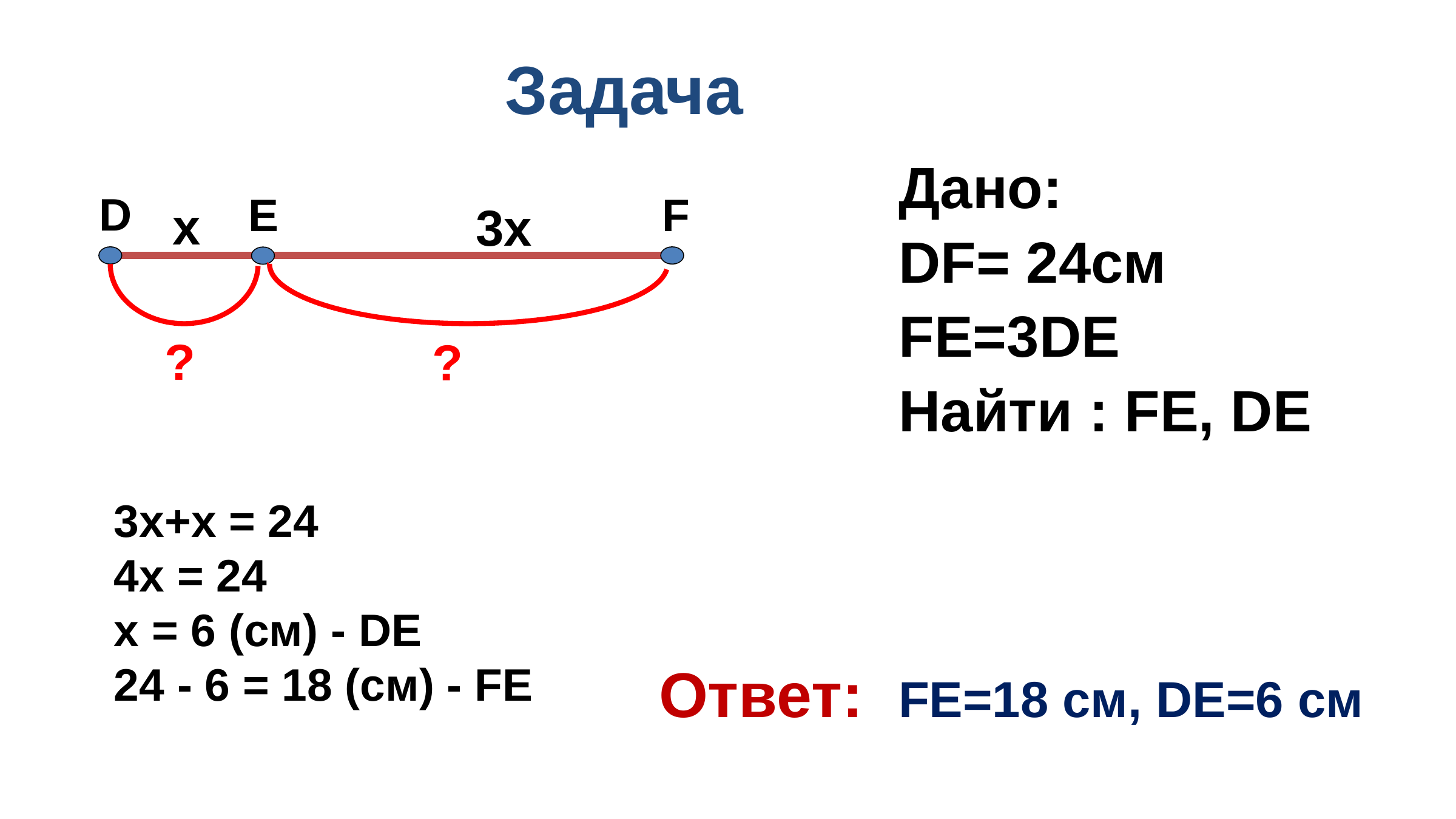

Задача
Дано:
DF= 24cм
FE=3DE
Найти : FE, DE
D
E
F
х
3х

?
?
3х+х = 24
4х = 24
х = 6 (см) - DE
24 - 6 = 18 (см) - FE
Ответ:  FE=18 см, DЕ=6 см